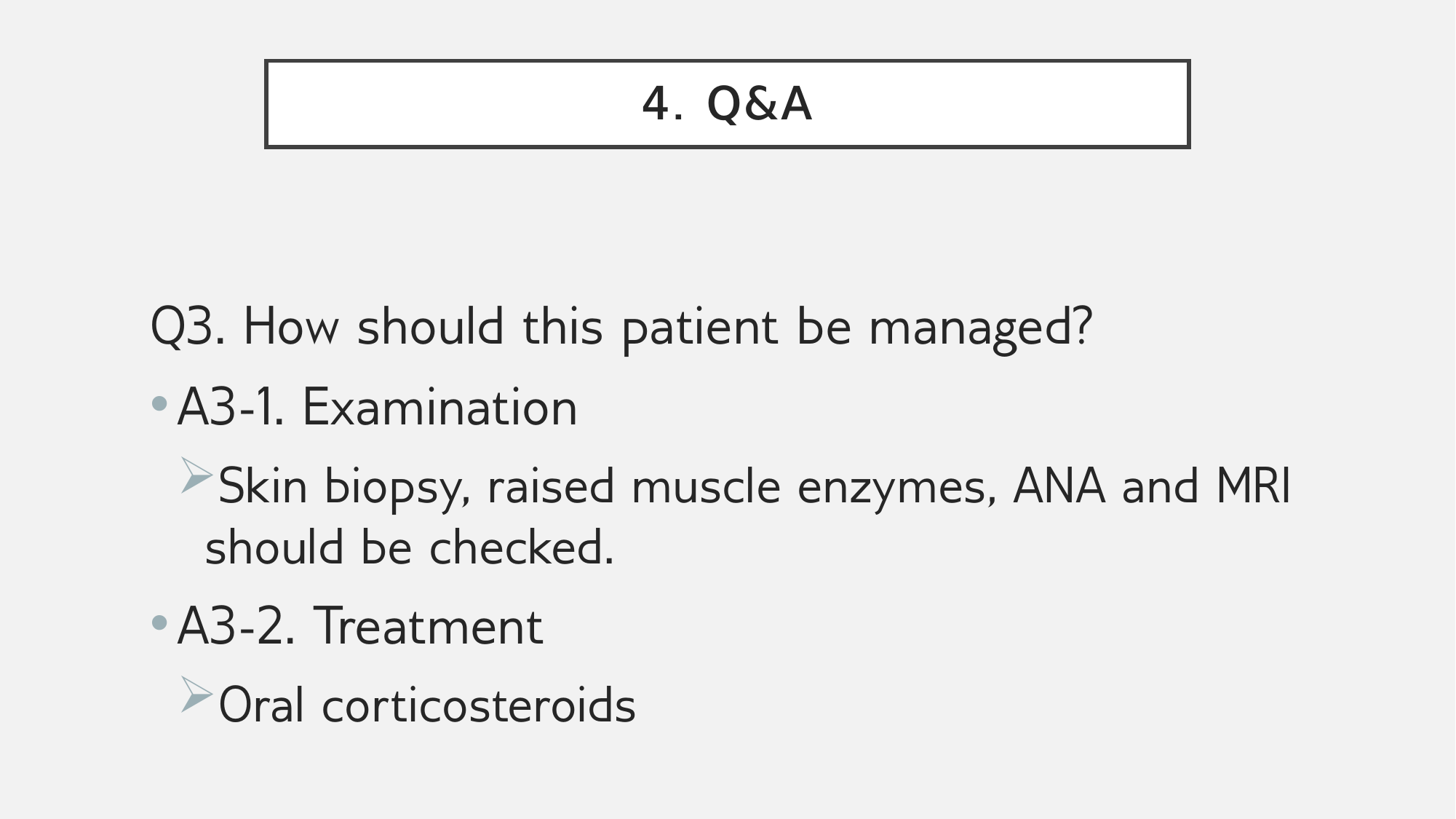

# 4. Q&A
Q3. How should this patient be managed?
A3-1. Examination
Skin biopsy, raised muscle enzymes, ANA and MRI should be checked.
A3-2. Treatment
Oral corticosteroids